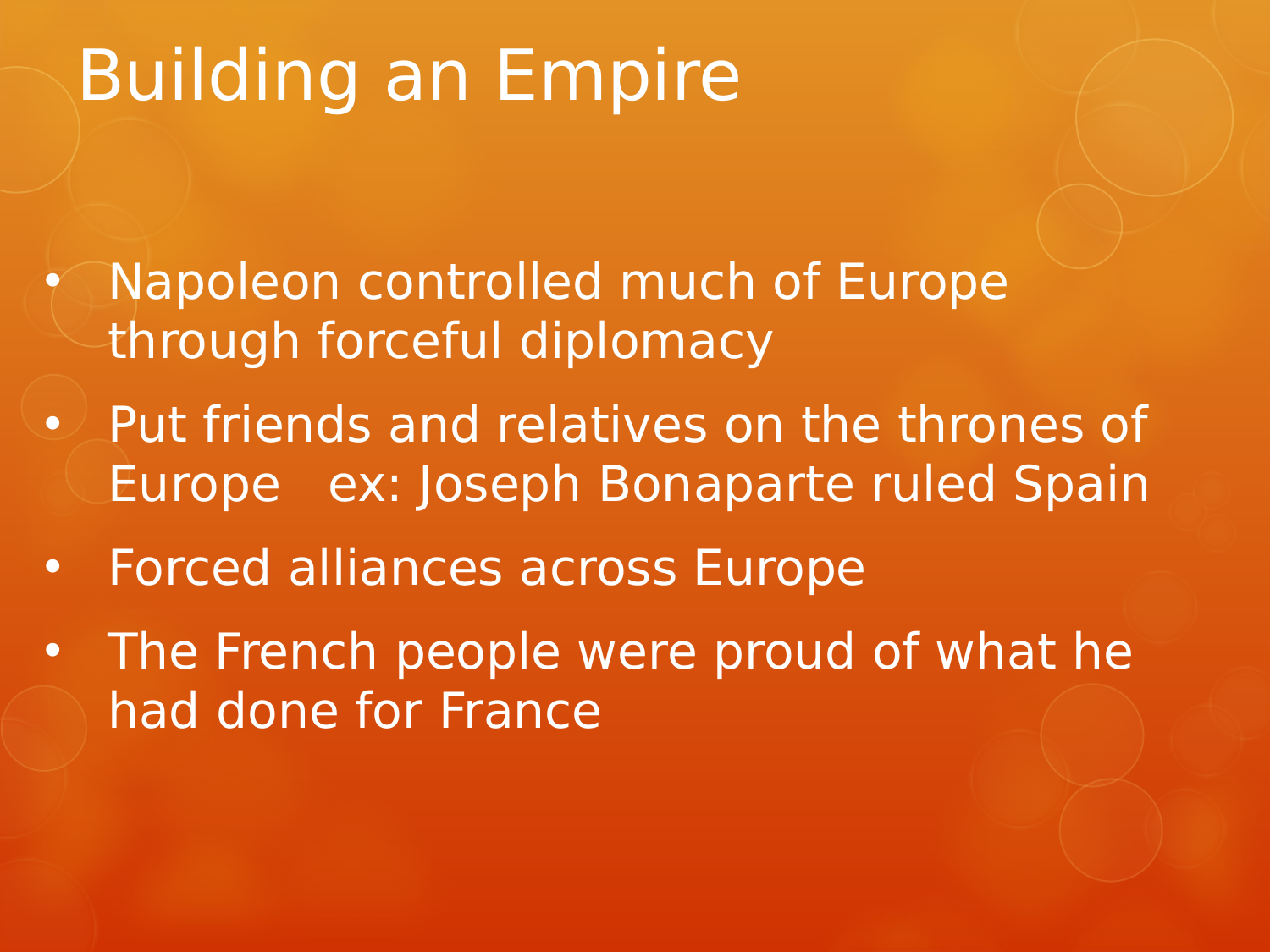

# Building an Empire

Napoleon controlled much of Europe through forceful diplomacy
Put friends and relatives on the thrones of Europe   ex: Joseph Bonaparte ruled Spain
Forced alliances across Europe
The French people were proud of what he had done for France